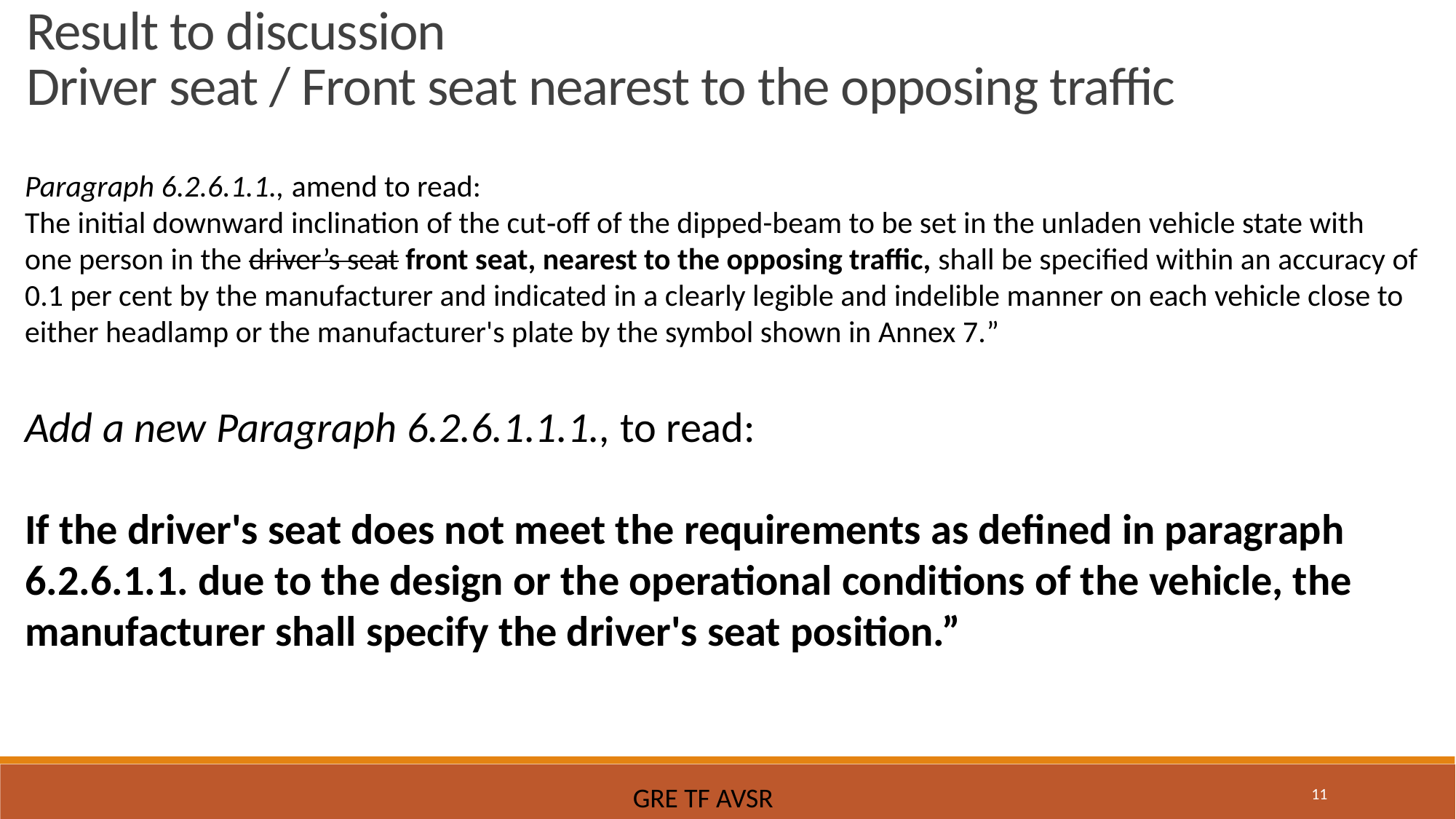

Result to discussion
Driver seat / Front seat nearest to the opposing traffic
Paragraph 6.2.6.1.1., amend to read:
The initial downward inclination of the cut‑off of the dipped-beam to be set in the unladen vehicle state with one person in the driver’s seat front seat, nearest to the opposing traffic, shall be specified within an accuracy of 0.1 per cent by the manufacturer and indicated in a clearly legible and indelible manner on each vehicle close to either headlamp or the manufacturer's plate by the symbol shown in Annex 7.”

Add a new Paragraph 6.2.6.1.1.1., to read:

If the driver's seat does not meet the requirements as defined in paragraph 6.2.6.1.1. due to the design or the operational conditions of the vehicle, the manufacturer shall specify the driver's seat position.”

11